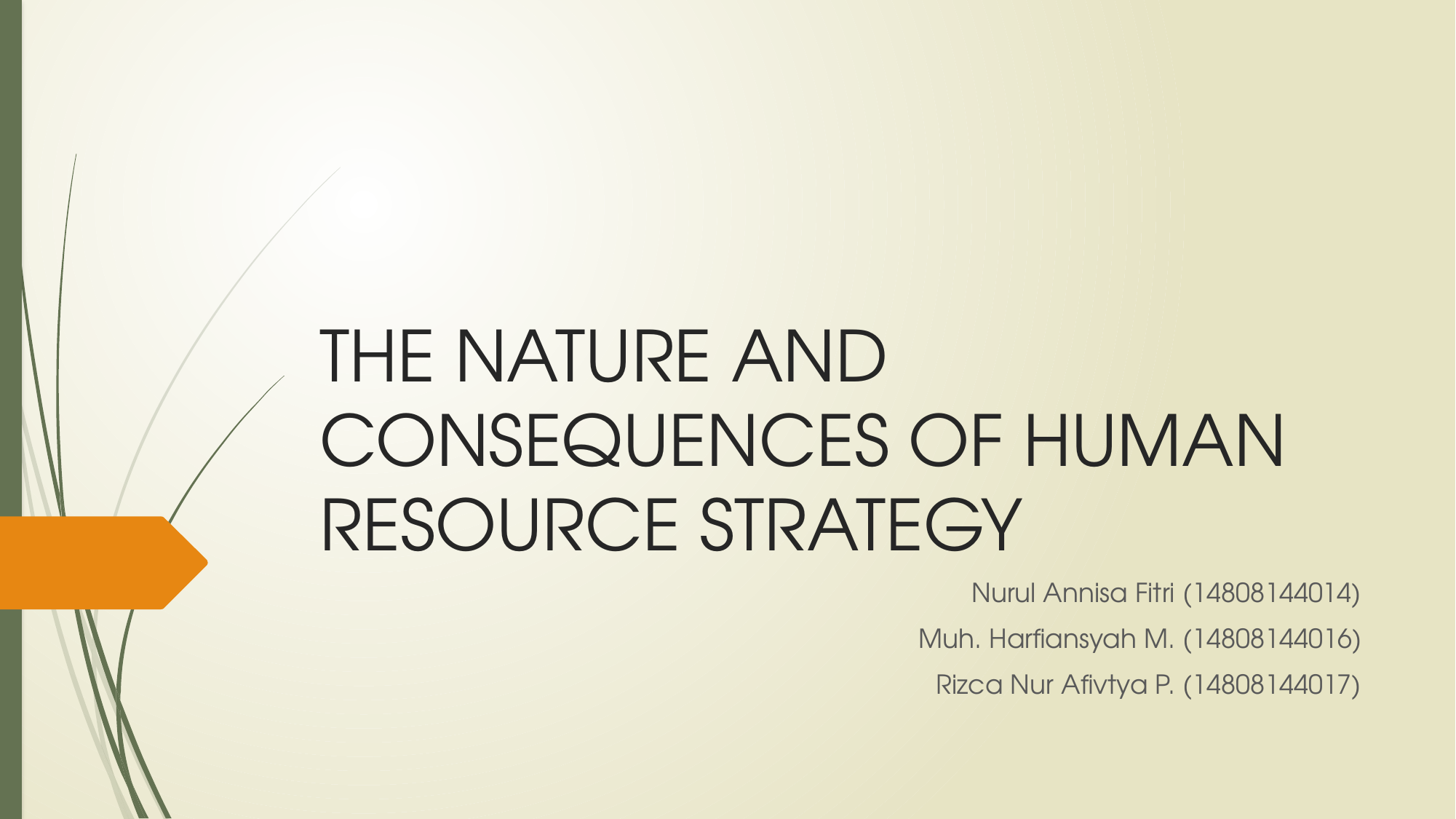

# THE NATURE AND CONSEQUENCES OF HUMAN RESOURCE STRATEGY
Nurul Annisa Fitri (14808144014)
Muh. Harfiansyah M. (14808144016)
Rizca Nur Afivtya P. (14808144017)